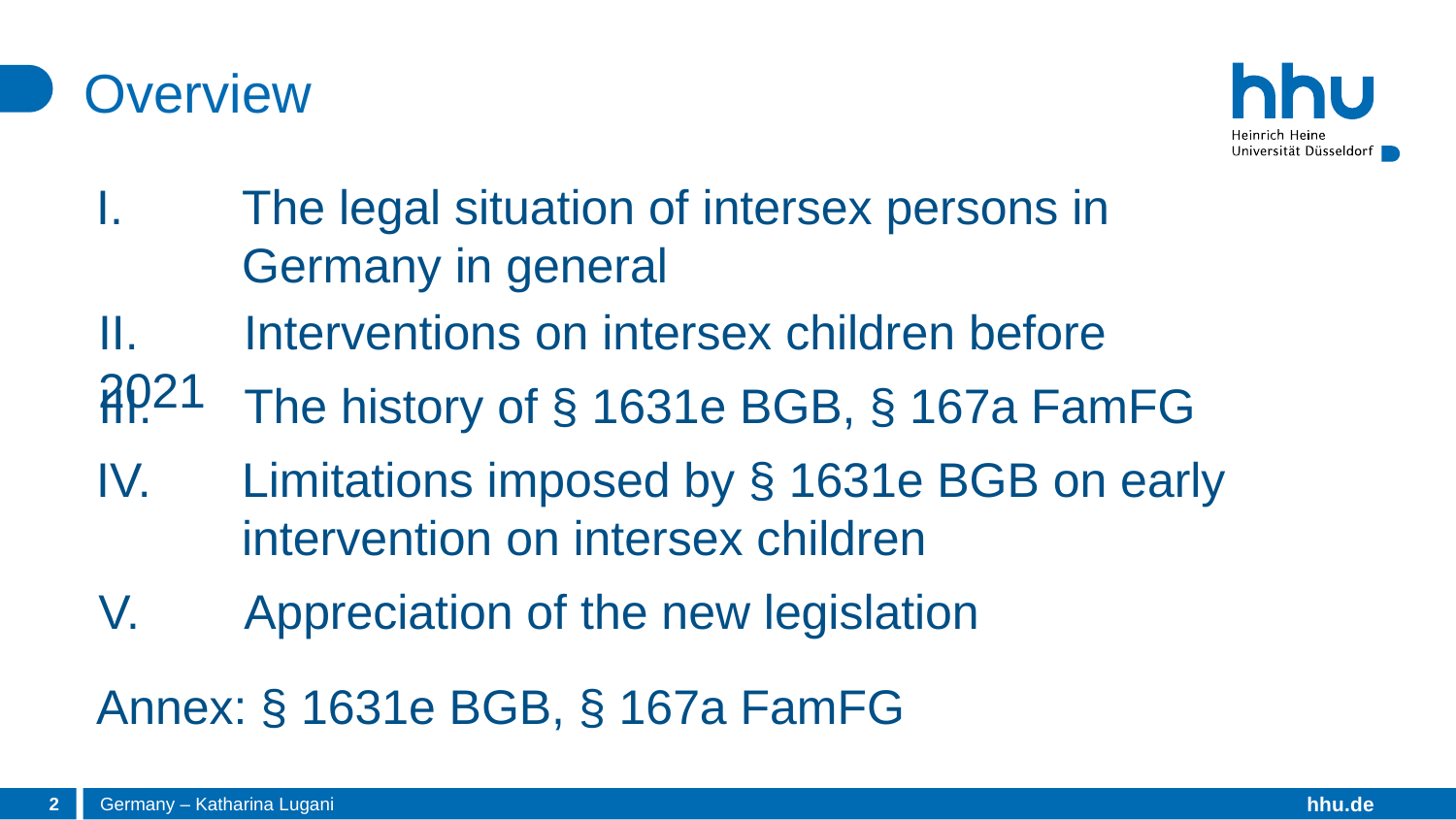

# Overview
I.	The legal situation of intersex persons in 	Germany in general
II.	Interventions on intersex children before 2021
III.	The history of § 1631e BGB, § 167a FamFG
IV.	Limitations imposed by § 1631e BGB on early 	intervention on intersex children
V.	Appreciation of the new legislation
Annex: § 1631e BGB, § 167a FamFG
2
Germany – Katharina Lugani